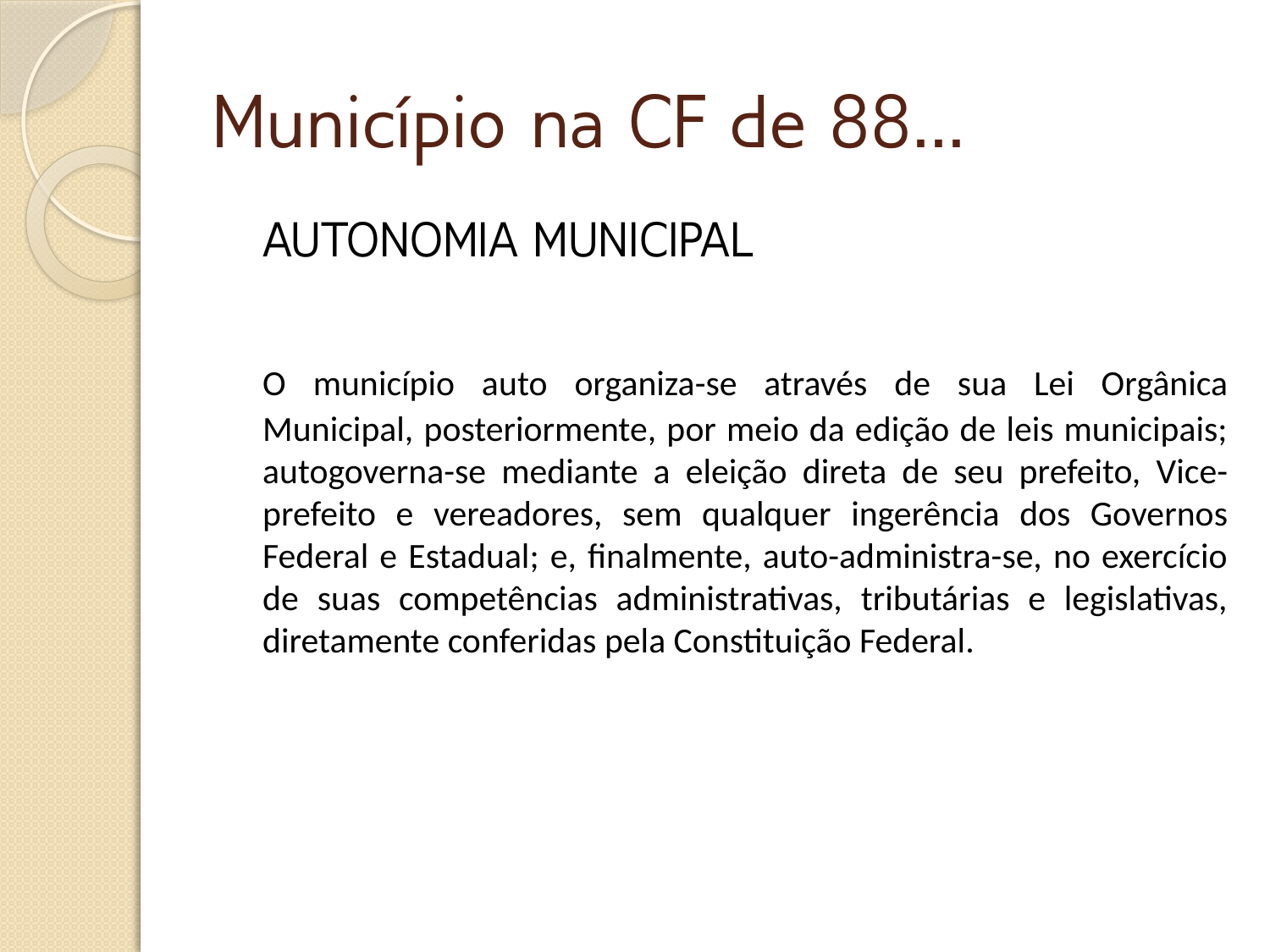

# Município na CF de 88...
	AUTONOMIA MUNICIPAL

	O município auto organiza-se através de sua Lei Orgânica Municipal, posteriormente, por meio da edição de leis municipais; autogoverna-se mediante a eleição direta de seu prefeito, Vice-prefeito e vereadores, sem qualquer ingerência dos Governos Federal e Estadual; e, finalmente, auto-administra-se, no exercício de suas competências administrativas, tributárias e legislativas, diretamente conferidas pela Constituição Federal.